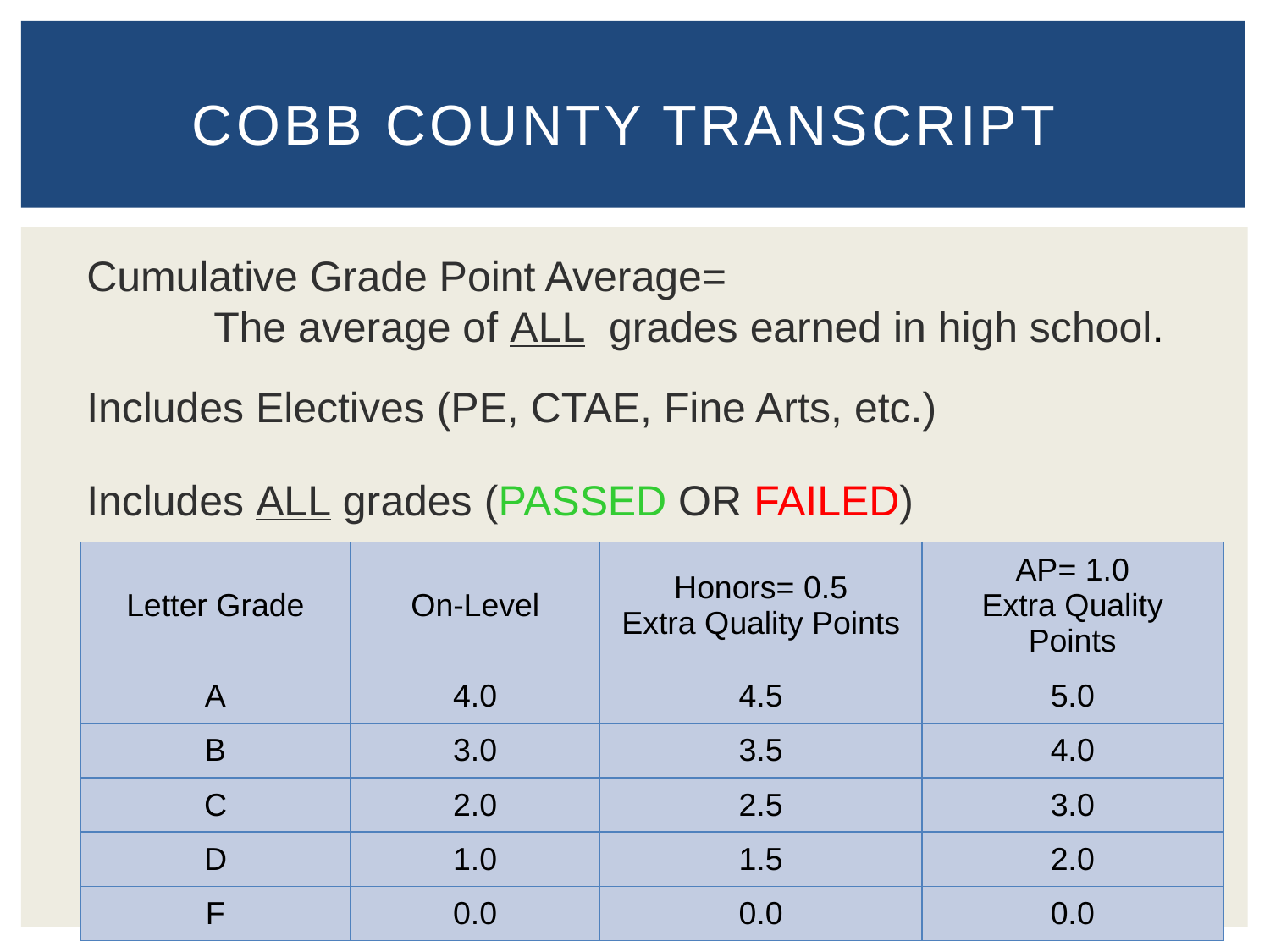

# Cobb County transcript
Cumulative Grade Point Average=
	The average of ALL  grades earned in high school​.

Includes Electives (PE, CTAE, Fine Arts, etc.)​

Includes ALL grades (PASSED OR FAILED)
​
​

| Letter Grade​ | On-Level​ | Honors​= 0.5 Extra Quality Points | AP= 1.0 Extra Quality Points​ |
| --- | --- | --- | --- |
| A​ | 4.0​ | 4.5​ | 5.0​ |
| B​ | 3.0​ | 3.5​ | 4.0​ |
| C​ | 2.0​ | 2.5​ | 3.0​ |
| D​ | 1.0​ | 1.5​ | 2.0​ |
| F​ | 0.0​ | 0.0​ | 0.0​ |